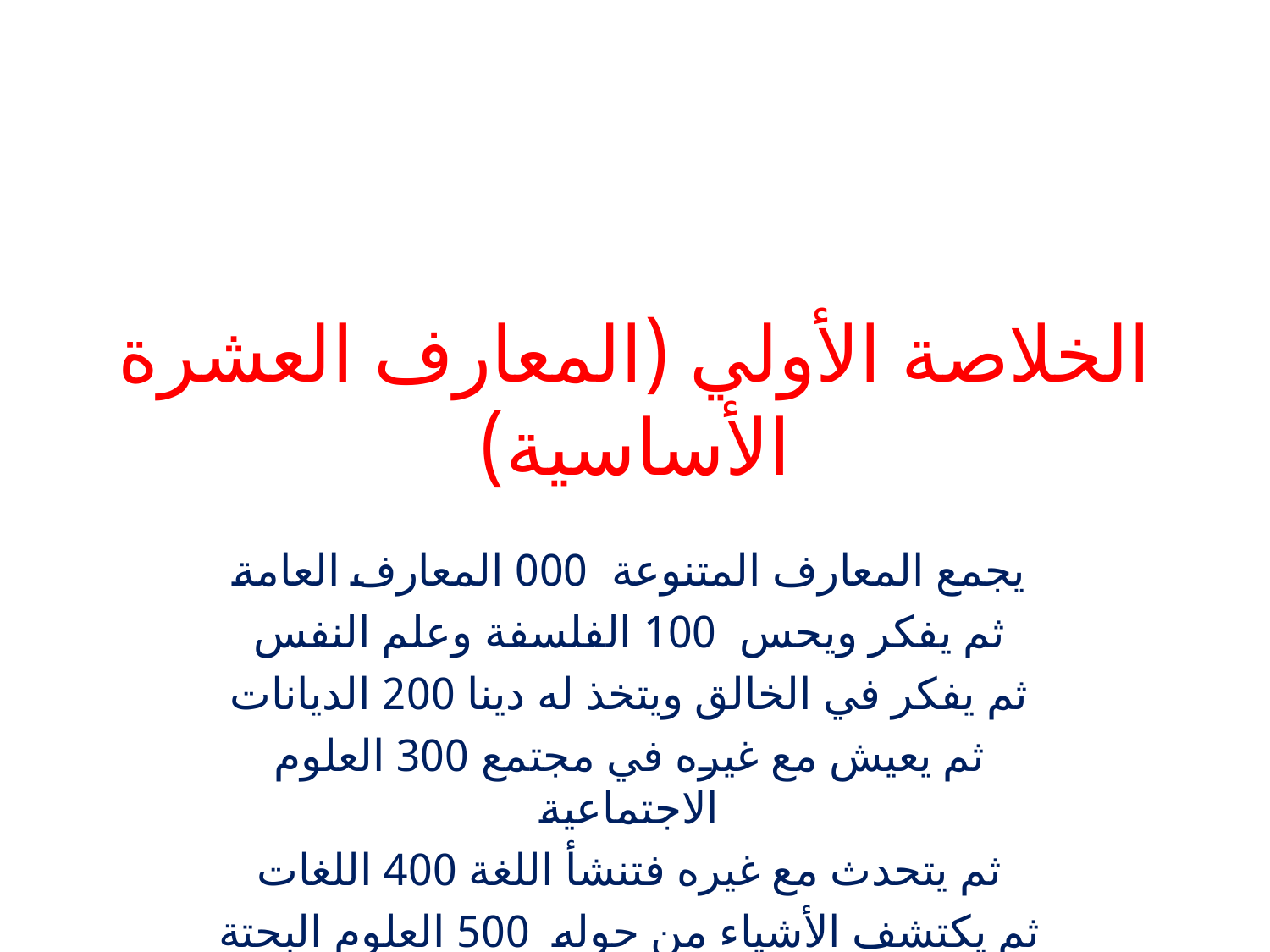

# الخلاصة الأولي (المعارف العشرة الأساسية)
يجمع المعارف المتنوعة  000 المعارف العامة
ثم يفكر ويحس  100 الفلسفة وعلم النفس
ثم يفكر في الخالق ويتخذ له دينا 200 الديانات
ثم يعيش مع غيره في مجتمع 300 العلوم الاجتماعية
ثم يتحدث مع غيره فتنشأ اللغة 400 اللغات
ثم يكتشف الأشياء من حوله  500 العلوم البحتة